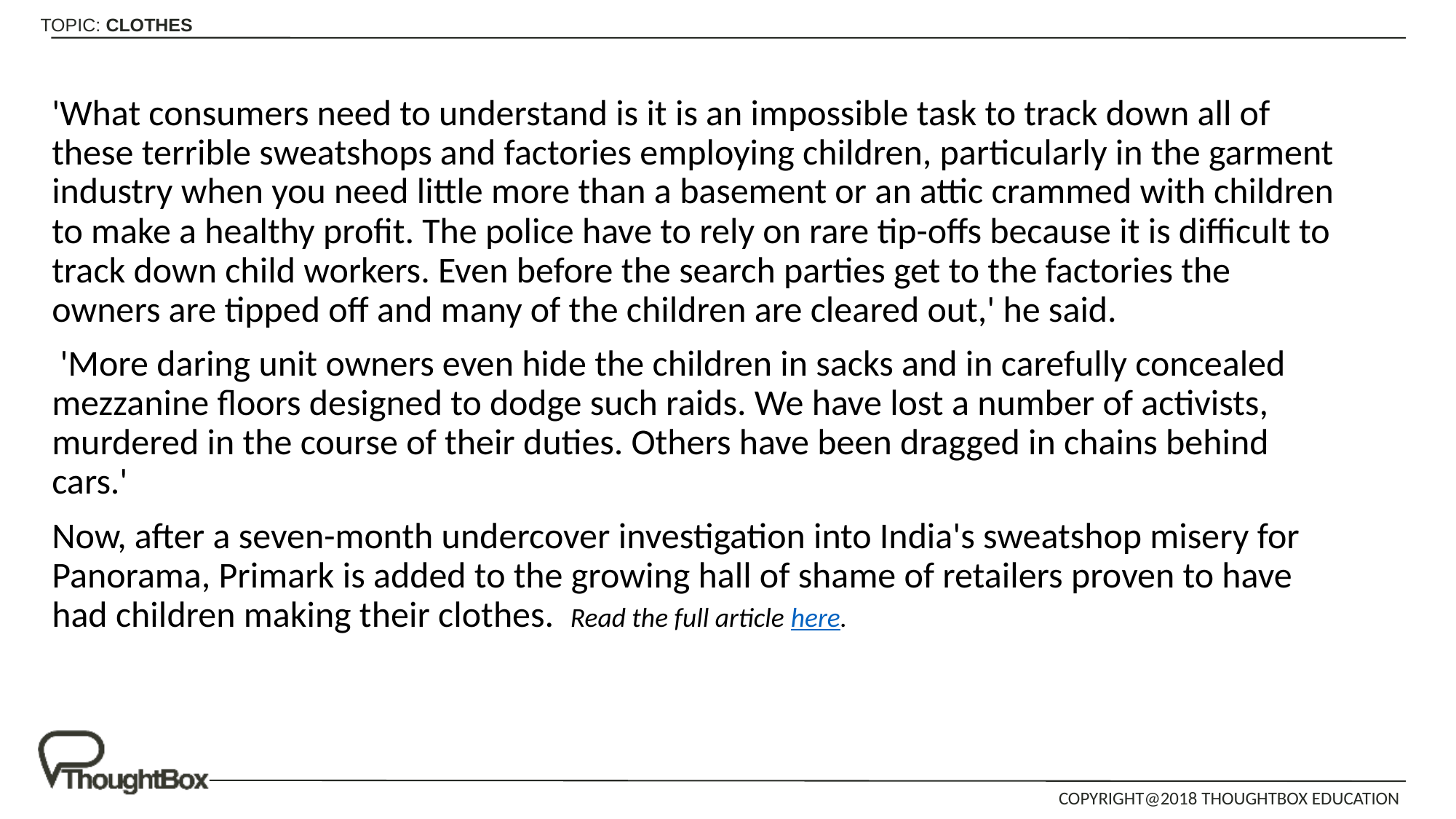

'What consumers need to understand is it is an impossible task to track down all of these terrible sweatshops and factories employing children, particularly in the garment industry when you need little more than a basement or an attic crammed with children to make a healthy profit. The police have to rely on rare tip-offs because it is difficult to track down child workers. Even before the search parties get to the factories the owners are tipped off and many of the children are cleared out,' he said.
 'More daring unit owners even hide the children in sacks and in carefully concealed mezzanine floors designed to dodge such raids. We have lost a number of activists, murdered in the course of their duties. Others have been dragged in chains behind cars.'
Now, after a seven-month undercover investigation into India's sweatshop misery for Panorama, Primark is added to the growing hall of shame of retailers proven to have had children making their clothes.  Read the full article here.